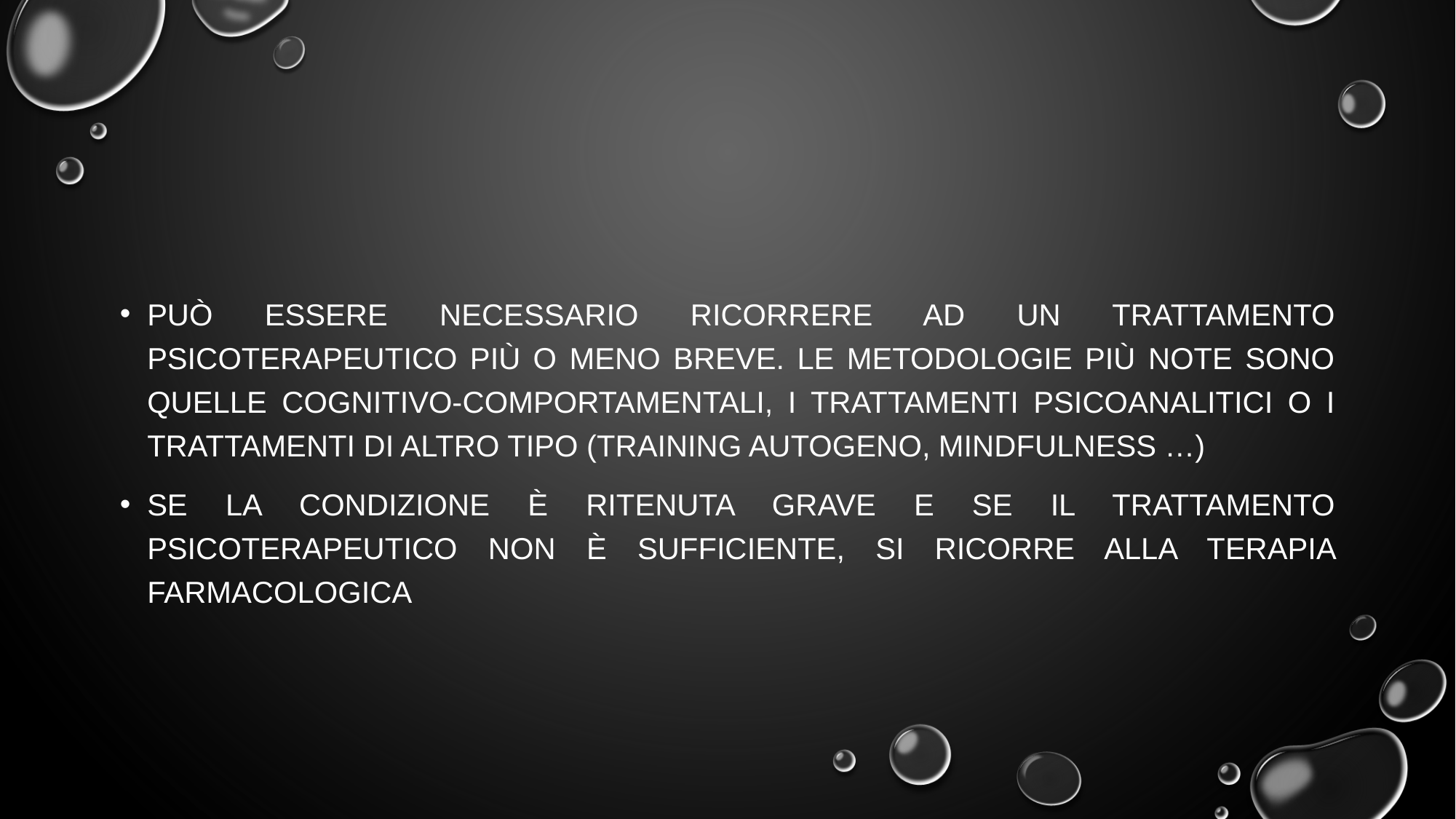

#
Può essere necessario ricorrere ad un trattamento psicoterapeutico più o meno breve. Le metodologie più note sono quelle cognitivo-comportamentali, i trattamenti psicoanalitici o i trattamenti di altro tipo (training autogeno, mindfulness …)
Se la condizione è ritenuta grave e se il trattamento psicoterapeutico non è sufficiente, si ricorre alla terapia farmacologica